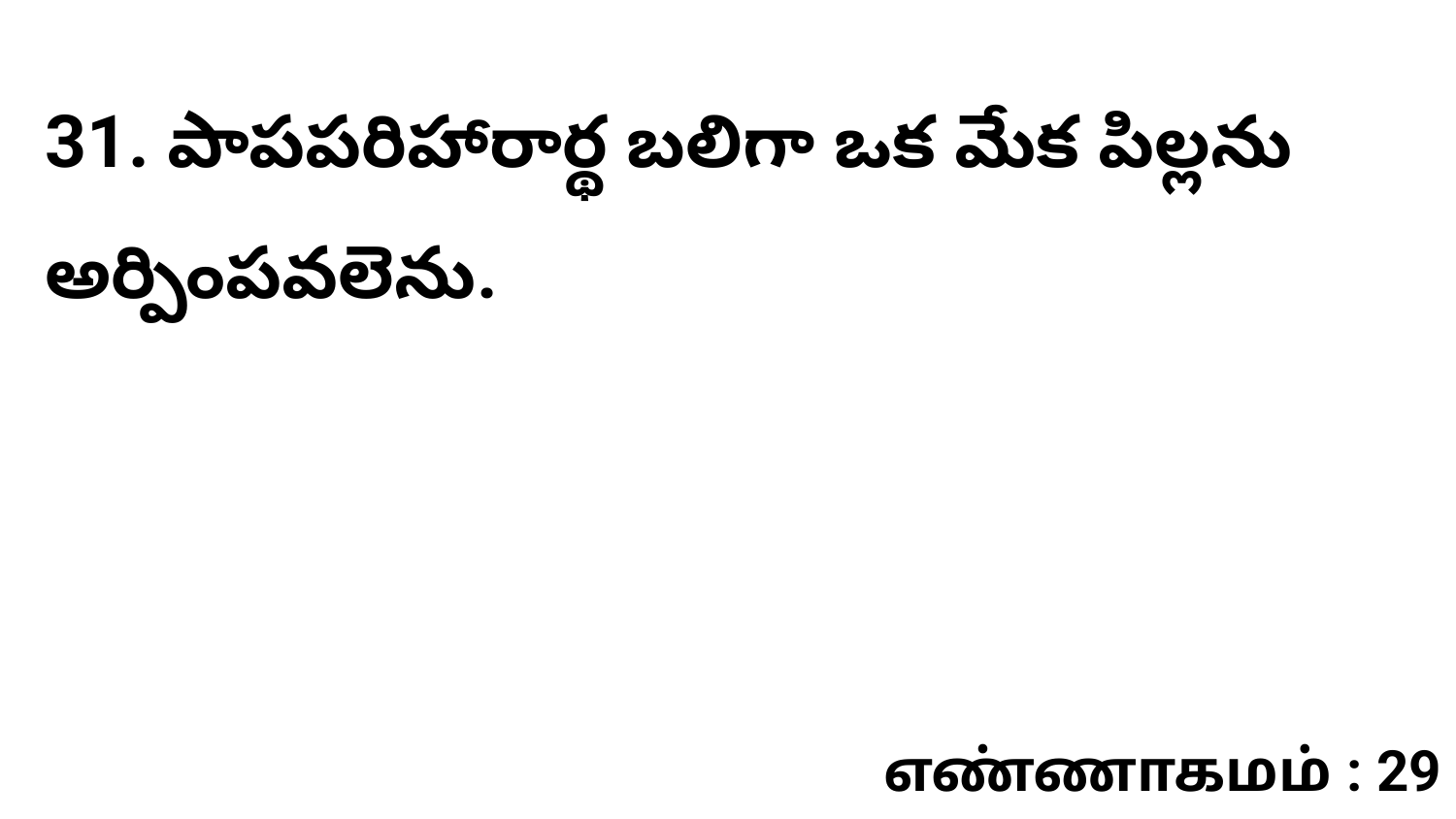

31. పాపపరిహారార్థ బలిగా ఒక మేక పిల్లను అర్పింపవలెను.
எண்ணாகமம் : 29